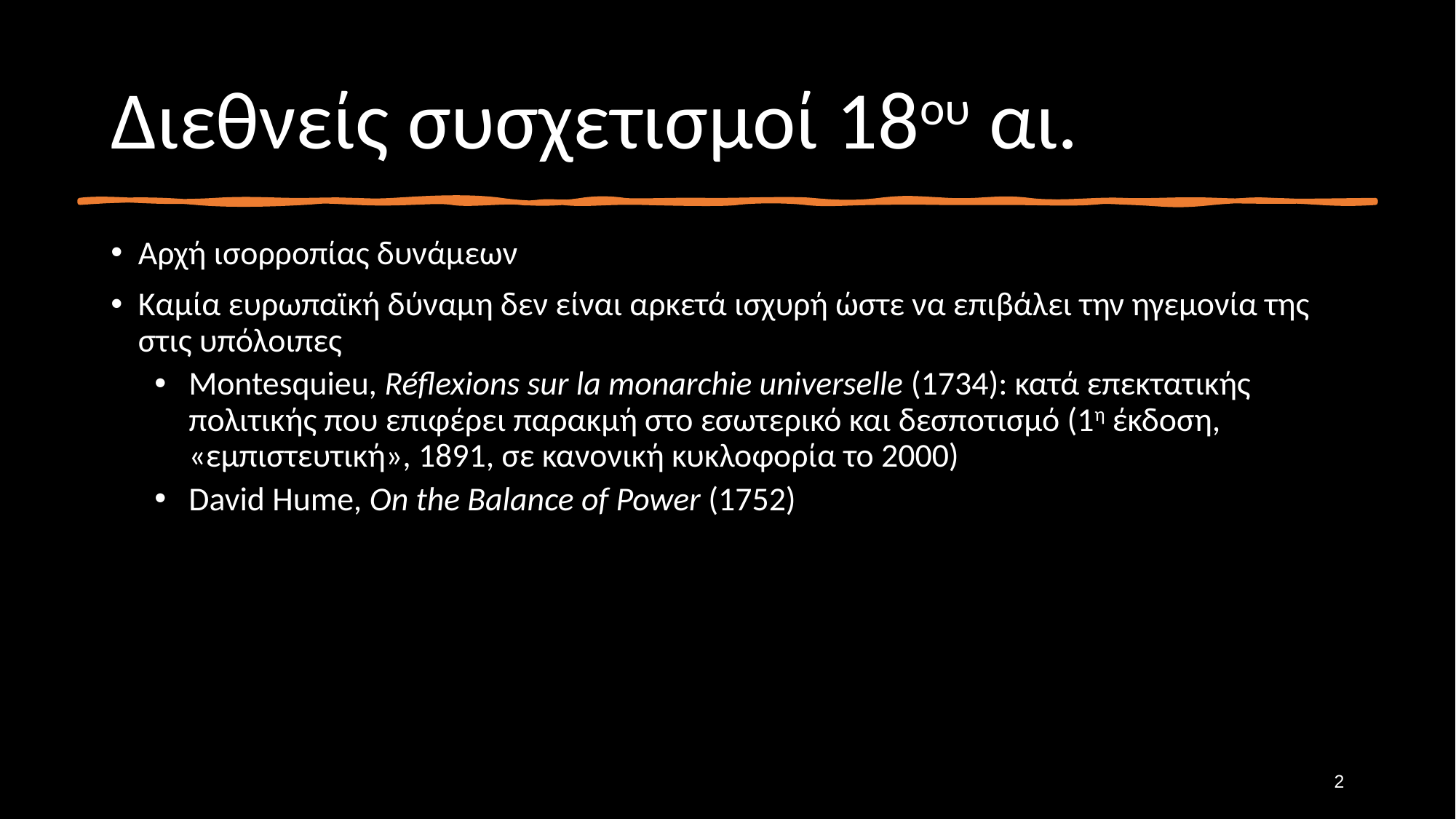

# Διεθνείς συσχετισμοί 18ου αι.

Αρχή ισορροπίας δυνάμεων
Καμία ευρωπαϊκή δύναμη δεν είναι αρκετά ισχυρή ώστε να επιβάλει την ηγεμονία της στις υπόλοιπες
Montesquieu, Réflexions sur la monarchie universelle (1734): κατά επεκτατικής πολιτικής που επιφέρει παρακμή στο εσωτερικό και δεσποτισμό (1η έκδοση, «εμπιστευτική», 1891, σε κανονική κυκλοφορία το 2000)
David Hume, On the Balance of Power (1752)
2